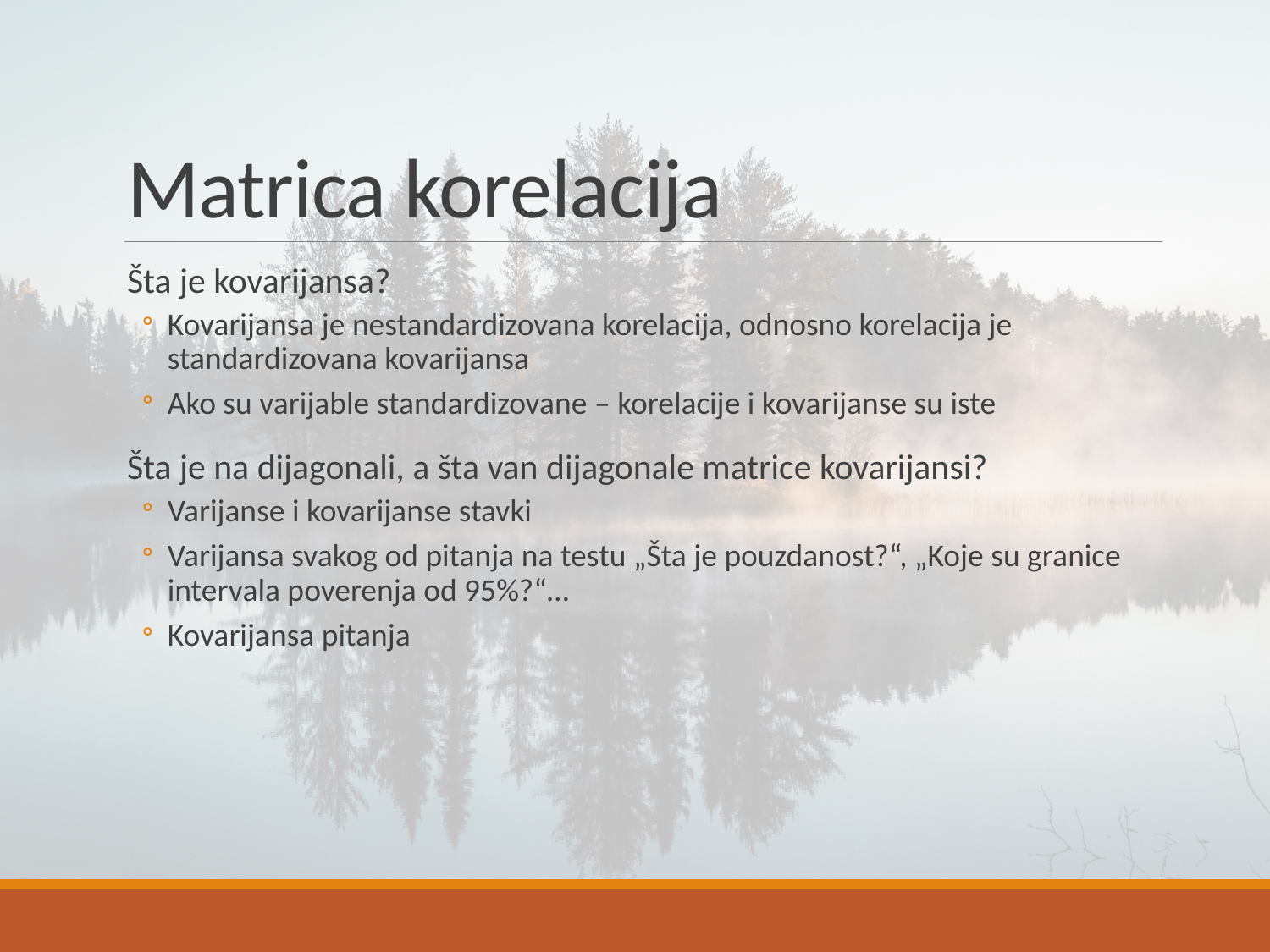

# Matrica korelacija
Šta je kovarijansa?
Kovarijansa je nestandardizovana korelacija, odnosno korelacija je standardizovana kovarijansa
Ako su varijable standardizovane – korelacije i kovarijanse su iste
Šta je na dijagonali, a šta van dijagonale matrice kovarijansi?
Varijanse i kovarijanse stavki
Varijansa svakog od pitanja na testu „Šta je pouzdanost?“, „Koje su granice intervala poverenja od 95%?“…
Kovarijansa pitanja